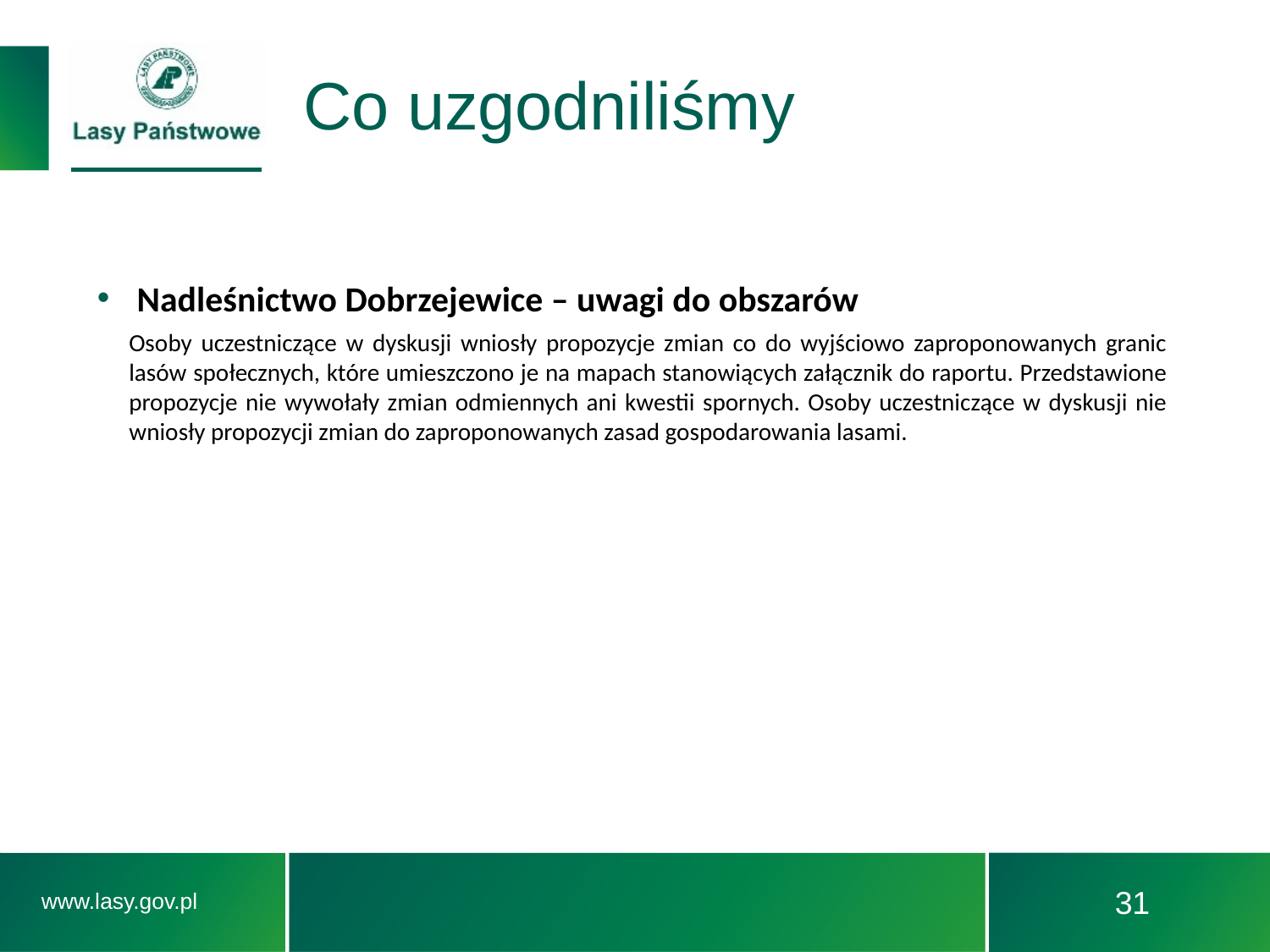

# Co uzgodniliśmy
Nadleśnictwo Dobrzejewice – uwagi do obszarów
Osoby uczestniczące w dyskusji wniosły propozycje zmian co do wyjściowo zaproponowanych granic lasów społecznych, które umieszczono je na mapach stanowiących załącznik do raportu. Przedstawione propozycje nie wywołały zmian odmiennych ani kwestii spornych. Osoby uczestniczące w dyskusji nie wniosły propozycji zmian do zaproponowanych zasad gospodarowania lasami.